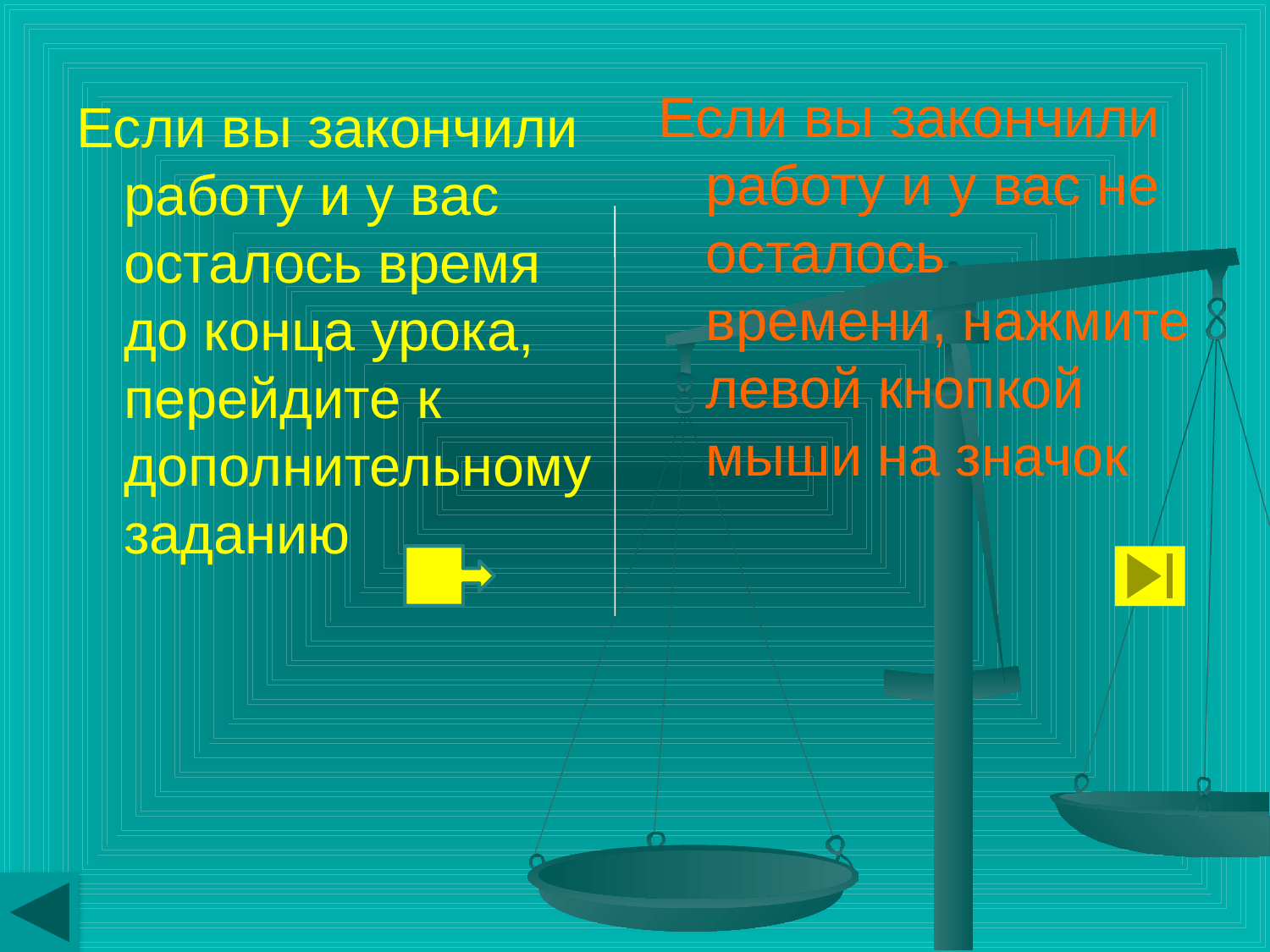

Если вы закончили работу и у вас не осталось времени, нажмите левой кнопкой мыши на значок
#

Если вы закончили работу и у вас осталось время до конца урока, перейдите к дополнительному заданию